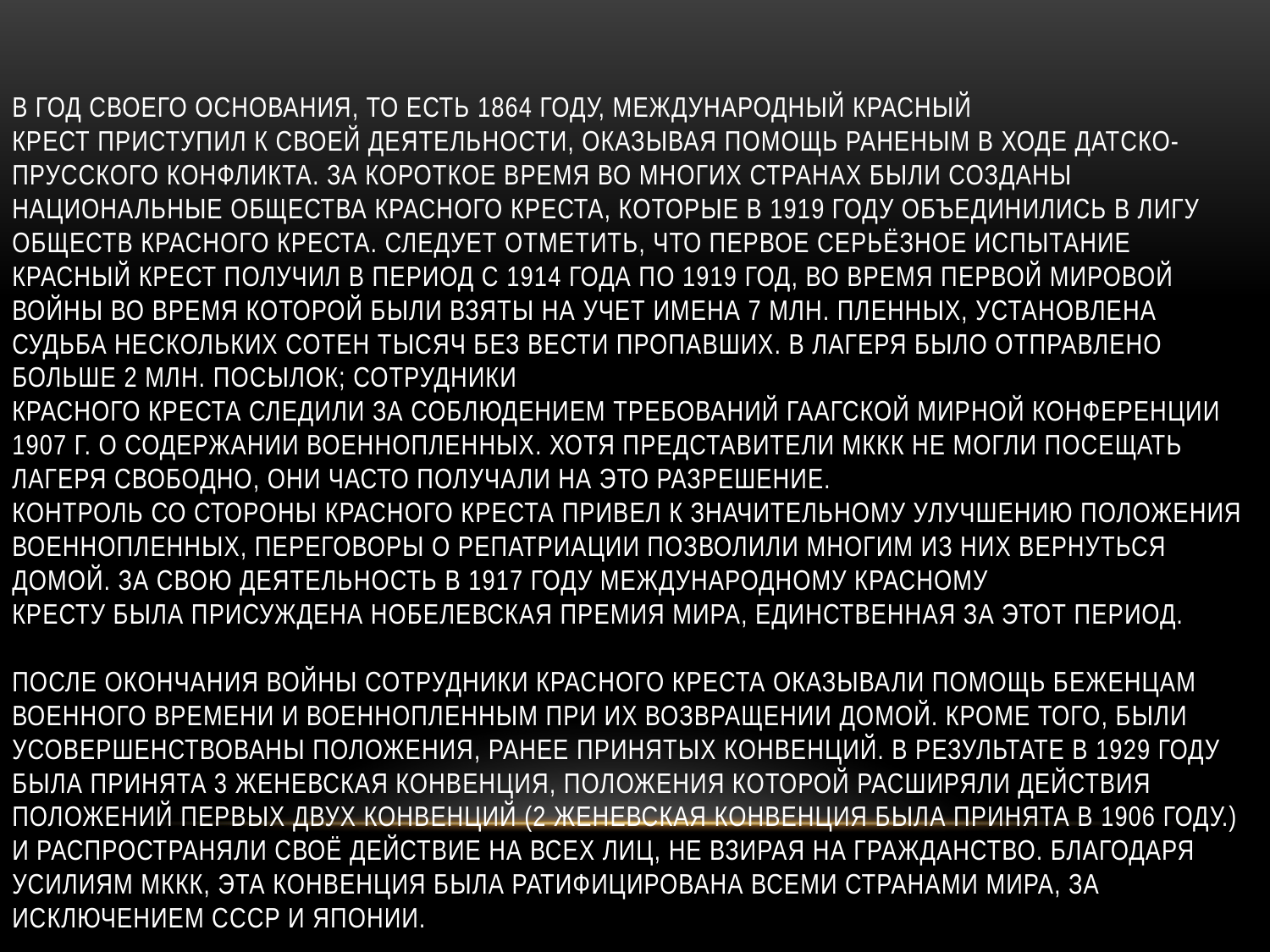

# В год своего основания, то есть 1864 году, Международный Красный Крест приступил к своей деятельности, оказывая помощь раненым в ходе датско-прусского конфликта. За короткое время во многих странах были созданы национальные общества Красного Креста, которые в 1919 году объединились в Лигу обществ Красного Креста. Следует отметить, что первое серьёзное испытание Красный Крест получил в период с 1914 года по 1919 год, во время Первой мировой войны во время которой были взяты на учет имена 7 млн. пленных, установлена судьба нескольких сотен тысяч без вести пропавших. В лагеря было отправлено больше 2 млн. посылок; сотрудники Красного Креста следили за соблюдением требований Гаагской мирной конференции 1907 г. о содержании военнопленных. Хотя представители МККК не могли посещать лагеря свободно, они часто получали на это разрешение. Контроль со стороны Красного Креста привел к значительному улучшению положения военнопленных, переговоры о репатриации позволили многим из них вернуться домой. За свою деятельность в 1917 году Международному Красному Кресту была присуждена Нобелевская премия мира, единственная за этот период. После окончания войны сотрудники Красного Креста оказывали помощь беженцам военного времени и военнопленным при их возвращении домой. Кроме того, были усовершенствованы положения, ранее принятых конвенций. В результате в 1929 году была принята 3 Женевская конвенция, положения которой расширяли действия положений первых двух конвенций (2 Женевская конвенция была принята в 1906 году.) и распространяли своё действие на всех лиц, не взирая на гражданство. Благодаря усилиям МККК, эта конвенция была ратифицирована всеми странами мира, за исключением СССР и Японии.